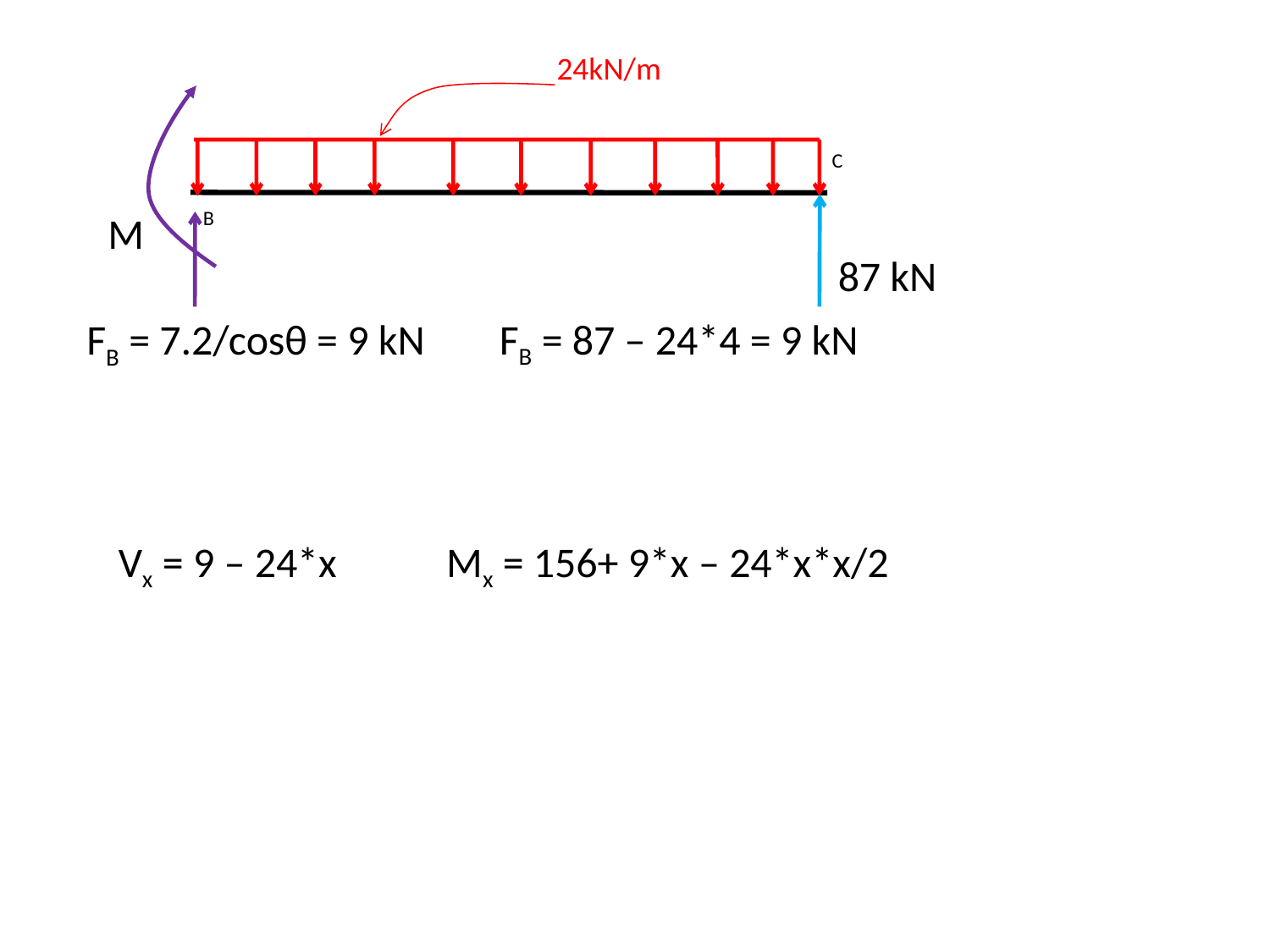

24kN/m

C

B

M
87 kN
FB = 87 – 24*4 = 9 kN
FB = 7.2/cosθ = 9 kN
Vx = 9 – 24*x
Mx = 156+ 9*x – 24*x*x/2